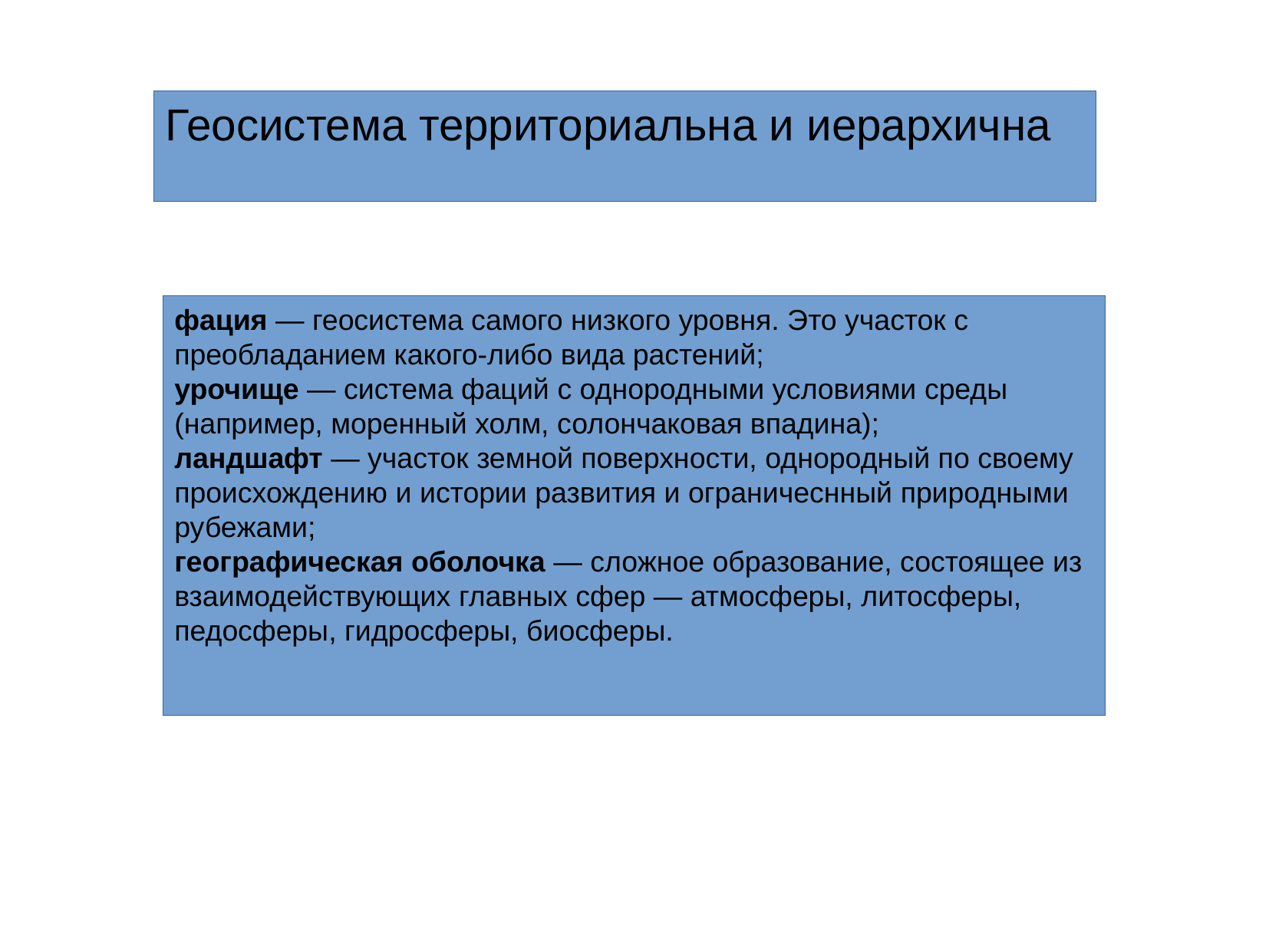

Геосистема территориальна и иерархична
фация — геосистема самого низкого уровня. Это участок с преобладанием какого-либо вида растений;
урочище — система фаций с однородными условиями среды (например, моренный холм, солончаковая впадина);
ландшафт — участок земной поверхности, однородный по своему происхождению и истории развития и ограничеснный природными рубежами;
географическая оболочка — сложное образование, состоящее из взаимодействующих главных сфер — атмосферы, литосферы, педосферы, гидросферы, биосферы.